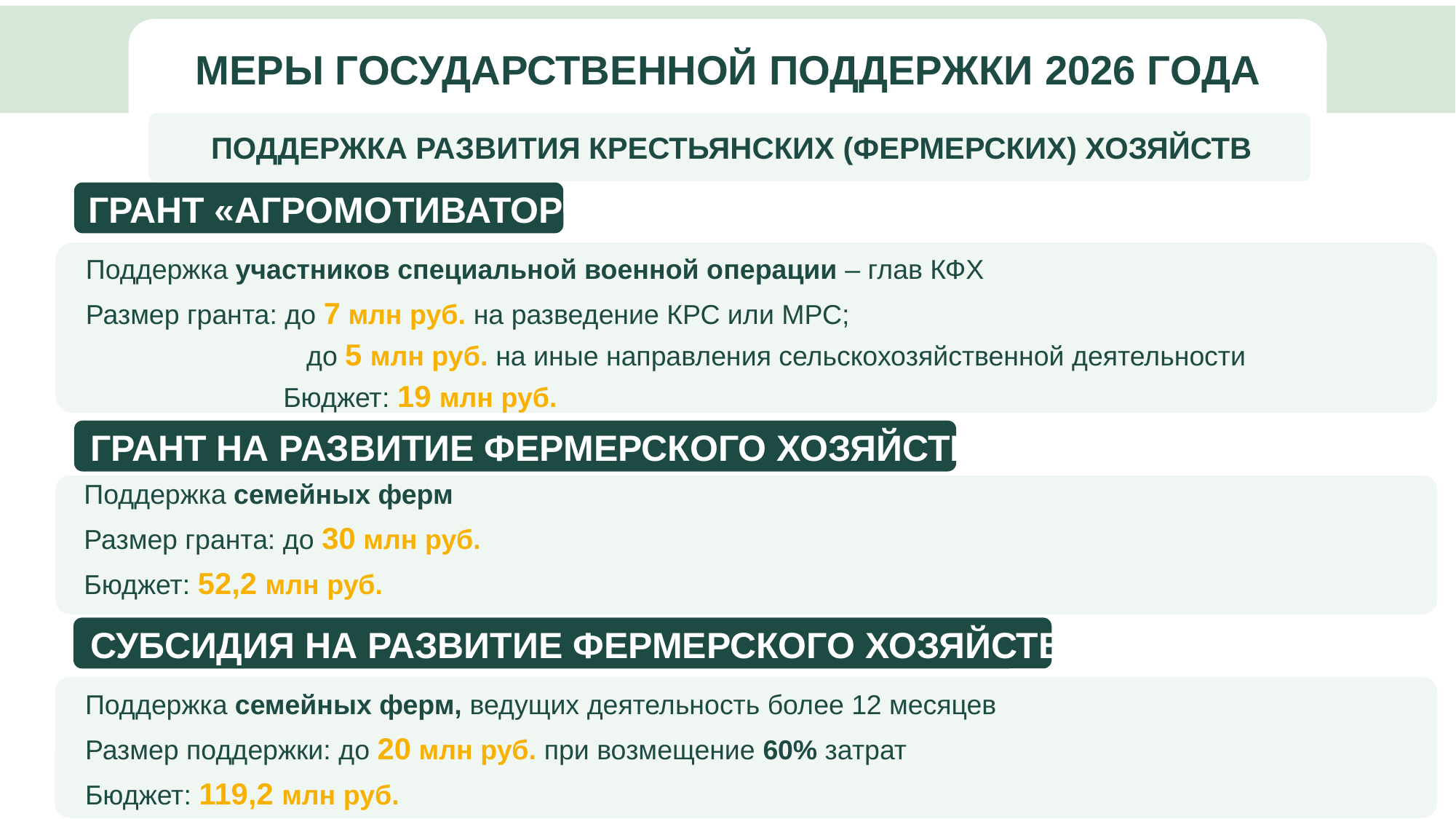

МЕРЫ ГОСУДАРСТВЕННОЙ ПОДДЕРЖКИ 2026 ГОДА

ПОДДЕРЖКА РАЗВИТИЯ КРЕСТЬЯНСКИХ (ФЕРМЕРСКИХ) ХОЗЯЙСТВ
ГРАНТ «Агромотиватор»

Поддержка участников специальной военной операции – глав КФХ
Размер гранта: до 7 млн руб. на разведение КРС или МРС;
   до 5 млн руб. на иные направления сельскохозяйственной деятельности
Бюджет: 19 млн руб.

ГРАНТ на развитие фермерского хозяйства

Поддержка семейных ферм
Размер гранта: до 30 млн руб.
Бюджет: 52,2 млн руб.

Субсидия на развитие фермерского хозяйства

Поддержка семейных ферм, ведущих деятельность более 12 месяцев
Размер поддержки: до 20 млн руб. при возмещение 60% затрат
Бюджет: 119,2 млн руб.